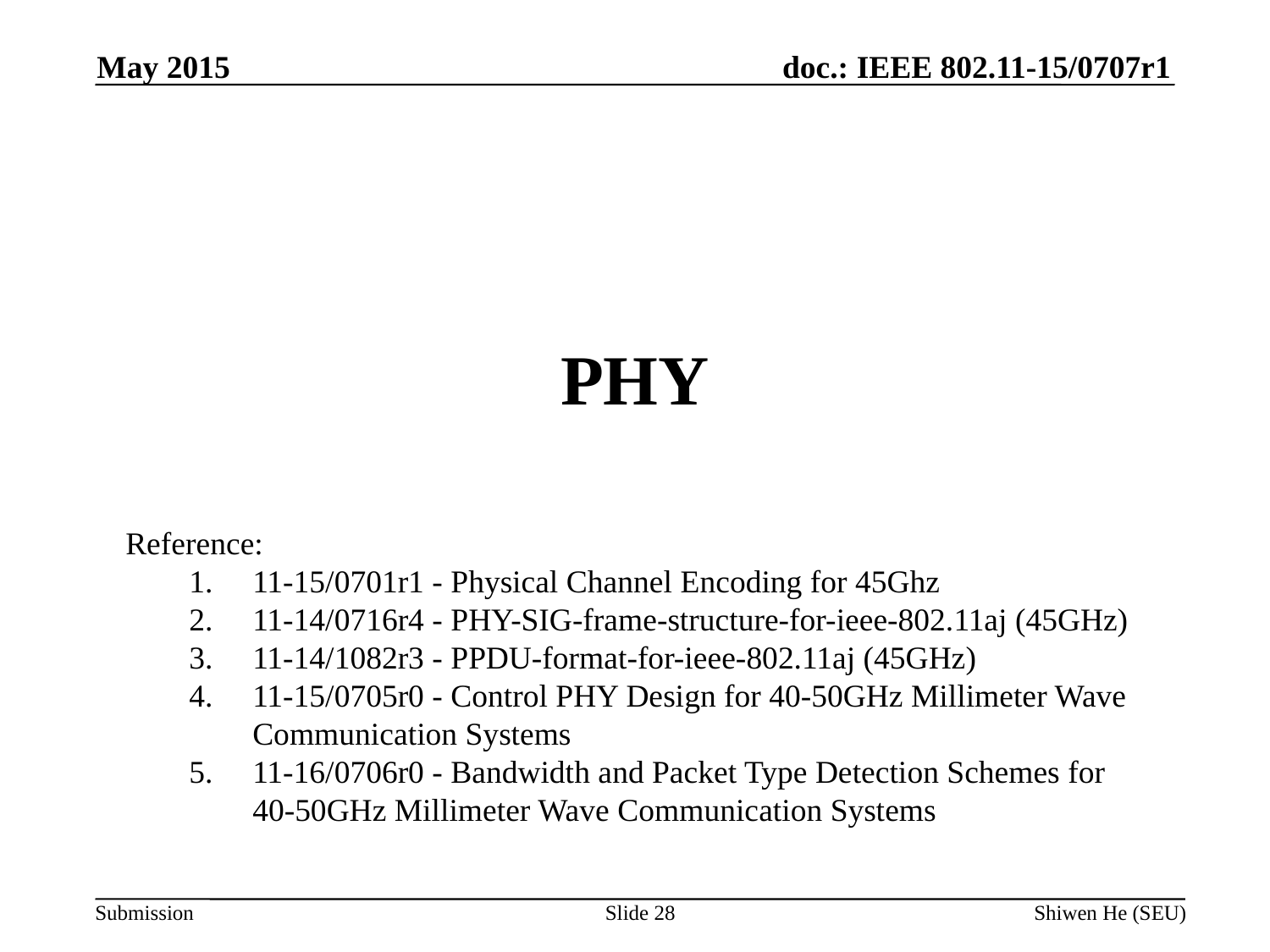

May 2015
# PHY
Reference:
11-15/0701r1 - Physical Channel Encoding for 45Ghz
11-14/0716r4 - PHY-SIG-frame-structure-for-ieee-802.11aj (45GHz)
11-14/1082r3 - PPDU-format-for-ieee-802.11aj (45GHz)
11-15/0705r0 - Control PHY Design for 40-50GHz Millimeter Wave Communication Systems
11-16/0706r0 - Bandwidth and Packet Type Detection Schemes for 40-50GHz Millimeter Wave Communication Systems
Slide 28
Shiwen He (SEU)